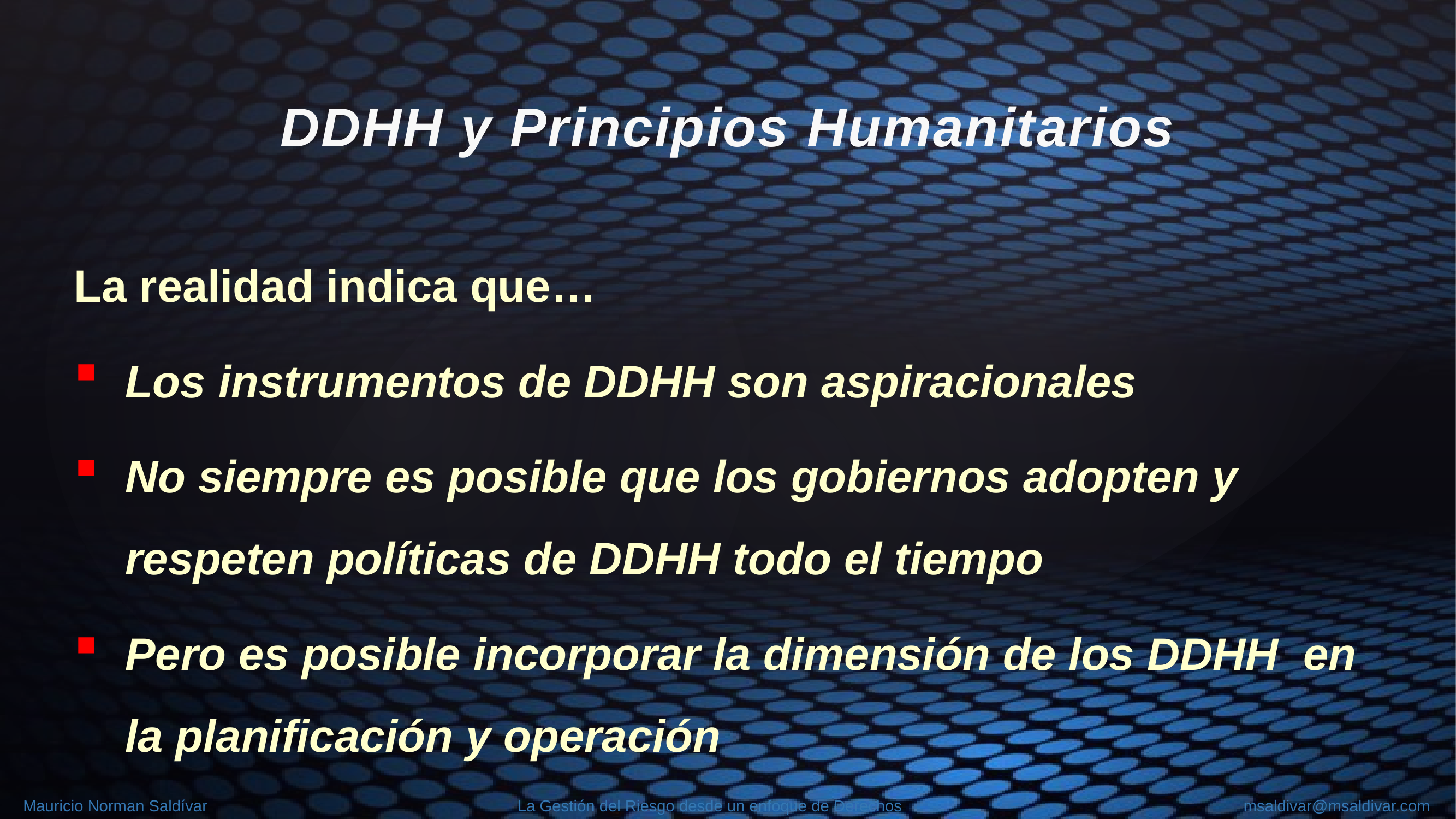

DDHH y Principios Humanitarios
La realidad indica que…
Los instrumentos de DDHH son aspiracionales
No siempre es posible que los gobiernos adopten y respeten políticas de DDHH todo el tiempo
Pero es posible incorporar la dimensión de los DDHH  en la planificación y operación
Mauricio Norman Saldívar                                                                     La Gestión del Riesgo desde un enfoque de Derechos                                                                            msaldivar@msaldivar.com